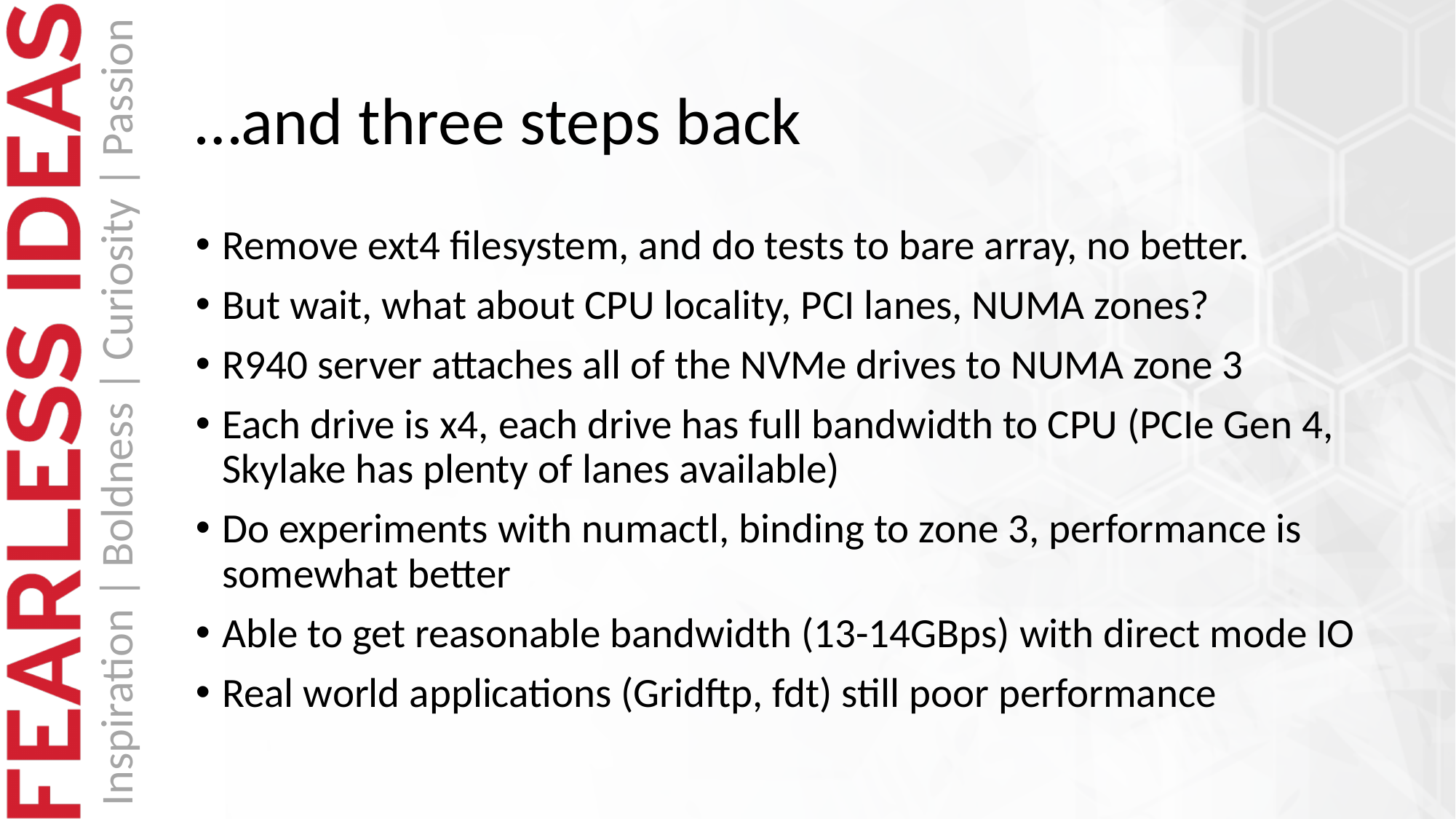

# …and three steps back
Remove ext4 filesystem, and do tests to bare array, no better.
But wait, what about CPU locality, PCI lanes, NUMA zones?
R940 server attaches all of the NVMe drives to NUMA zone 3
Each drive is x4, each drive has full bandwidth to CPU (PCIe Gen 4, Skylake has plenty of lanes available)
Do experiments with numactl, binding to zone 3, performance is somewhat better
Able to get reasonable bandwidth (13-14GBps) with direct mode IO
Real world applications (Gridftp, fdt) still poor performance